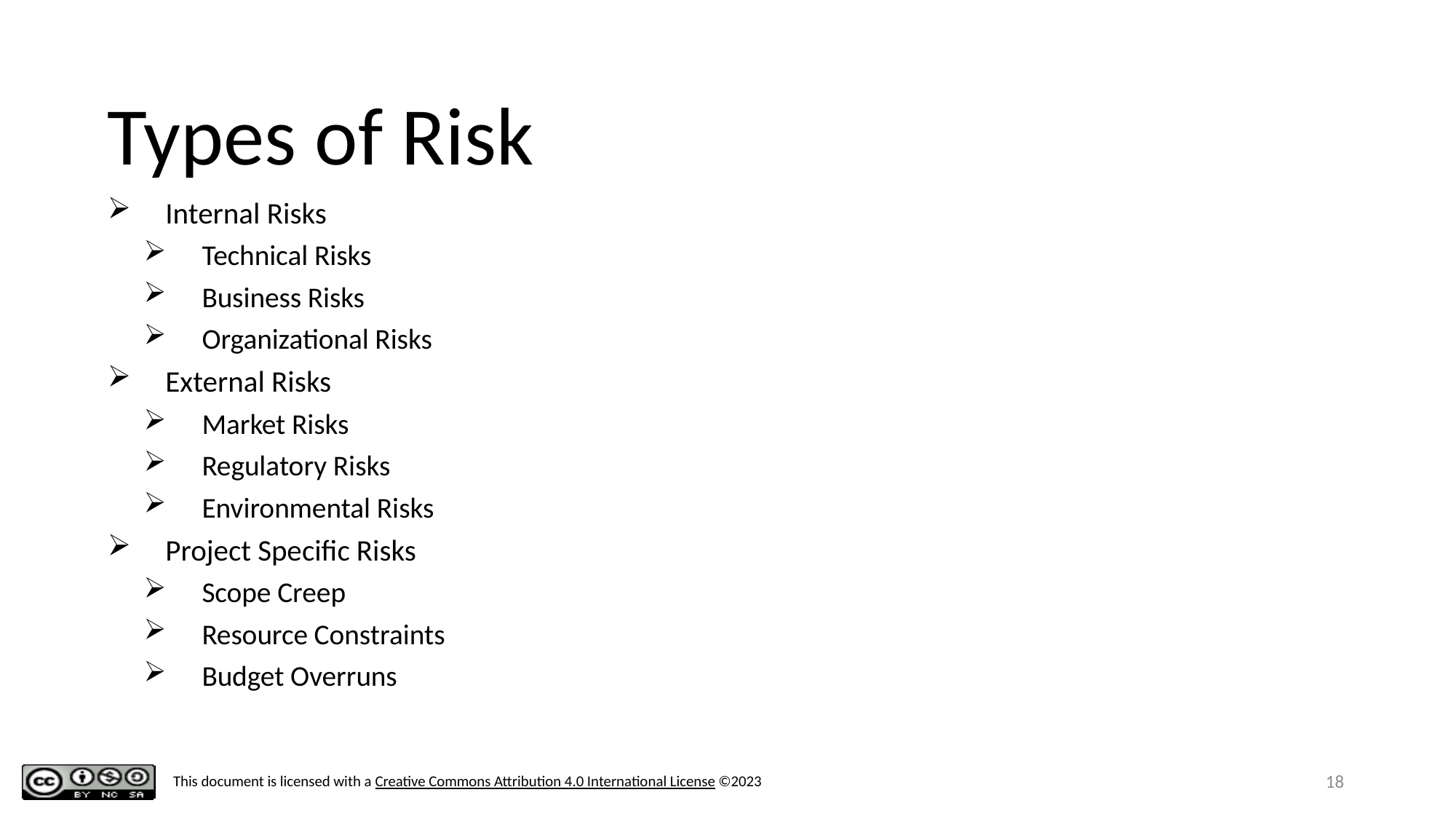

# Types of Risk
Internal Risks
Technical Risks
Business Risks
Organizational Risks
External Risks
Market Risks
Regulatory Risks
Environmental Risks
Project Specific Risks
Scope Creep
Resource Constraints
Budget Overruns

18